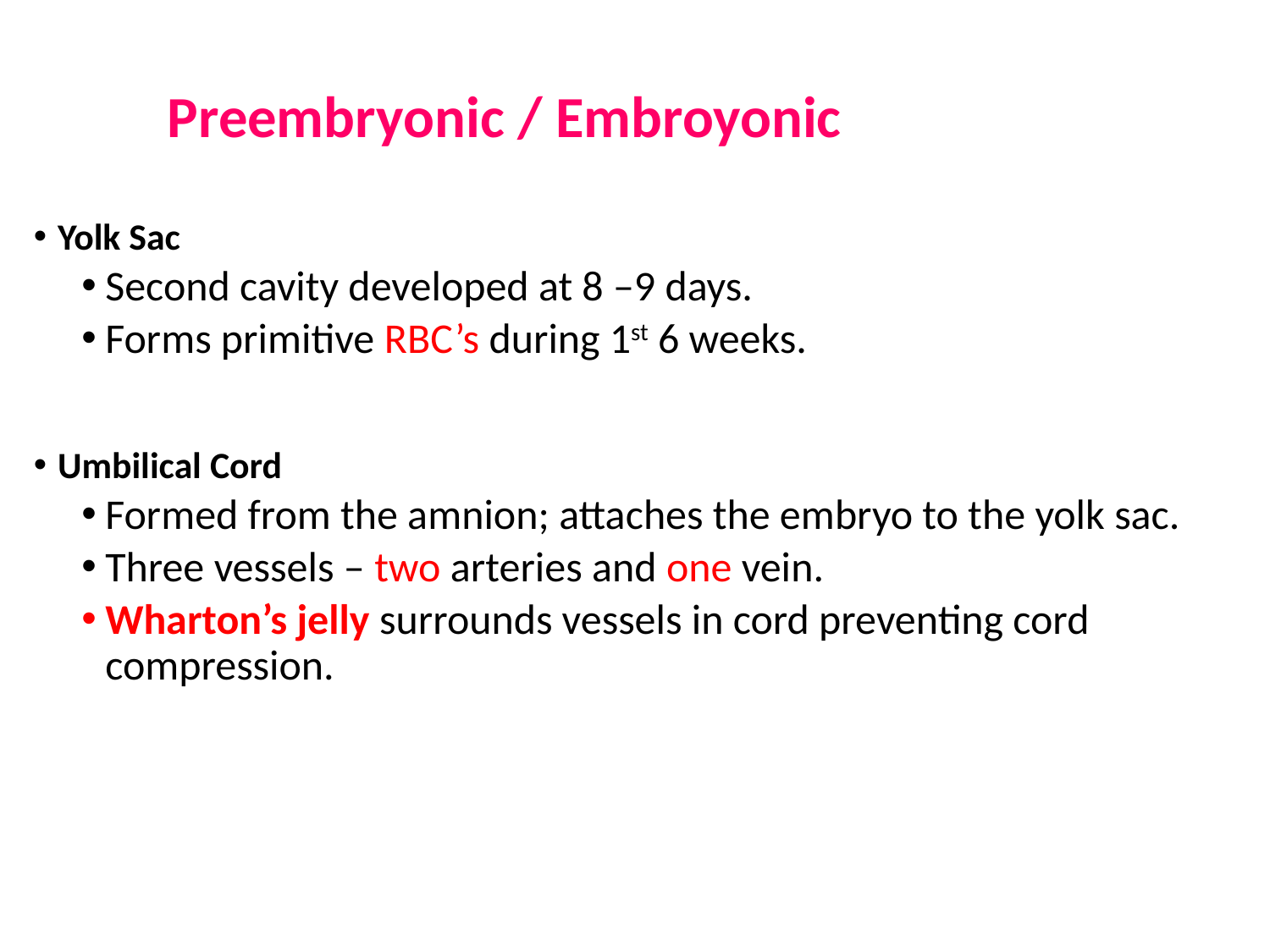

# Preembryonic / Embroyonic
Yolk Sac
Second cavity developed at 8 –9 days.
Forms primitive RBC’s during 1st 6 weeks.

Umbilical Cord
Formed from the amnion; attaches the embryo to the yolk sac.
Three vessels – two arteries and one vein.
Wharton’s jelly surrounds vessels in cord preventing cord compression.

Lack of Jelly